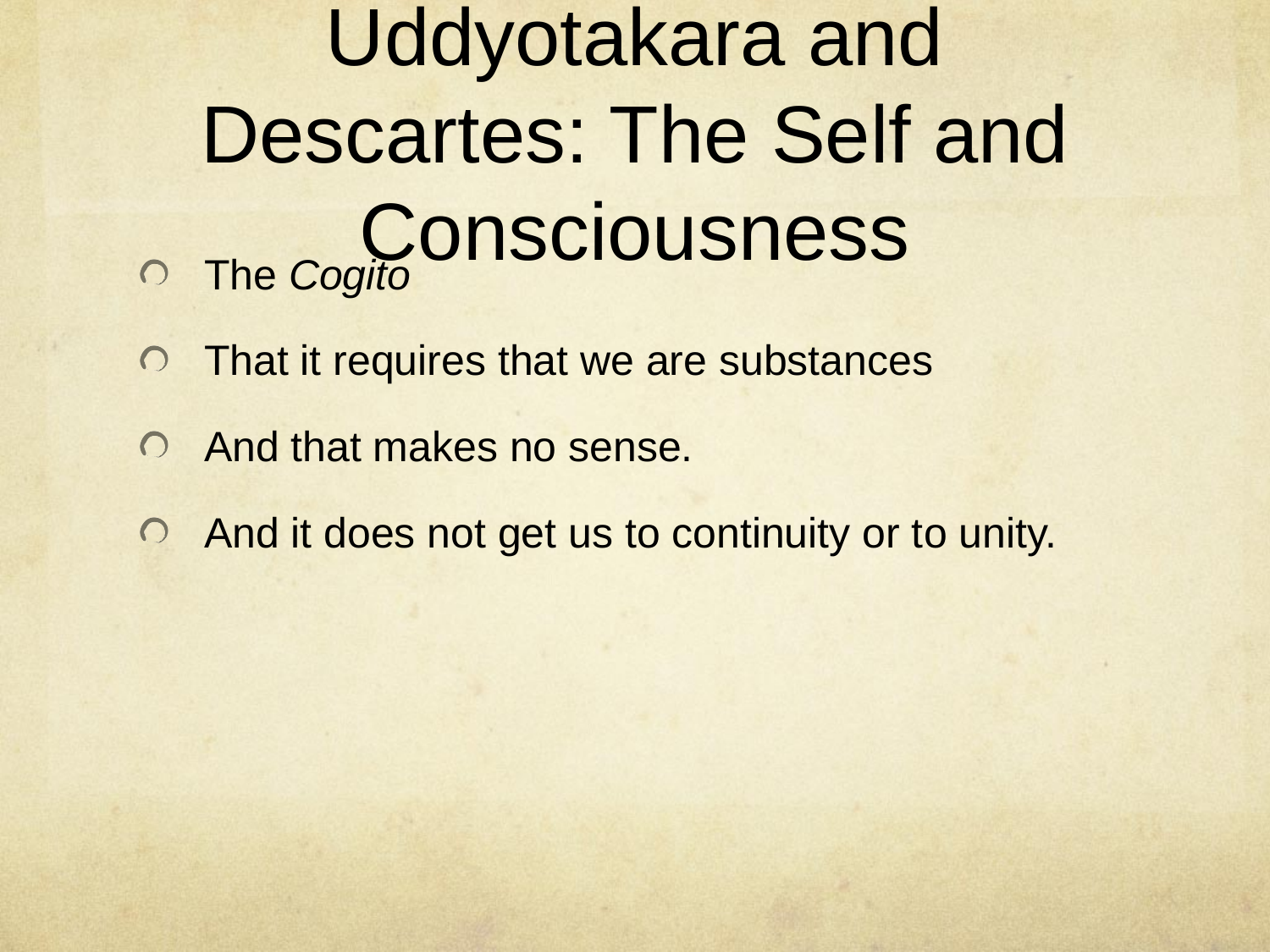

# Uddyotakara and Descartes: The Self and Consciousness
The Cogito
That it requires that we are substances
And that makes no sense.
And it does not get us to continuity or to unity.